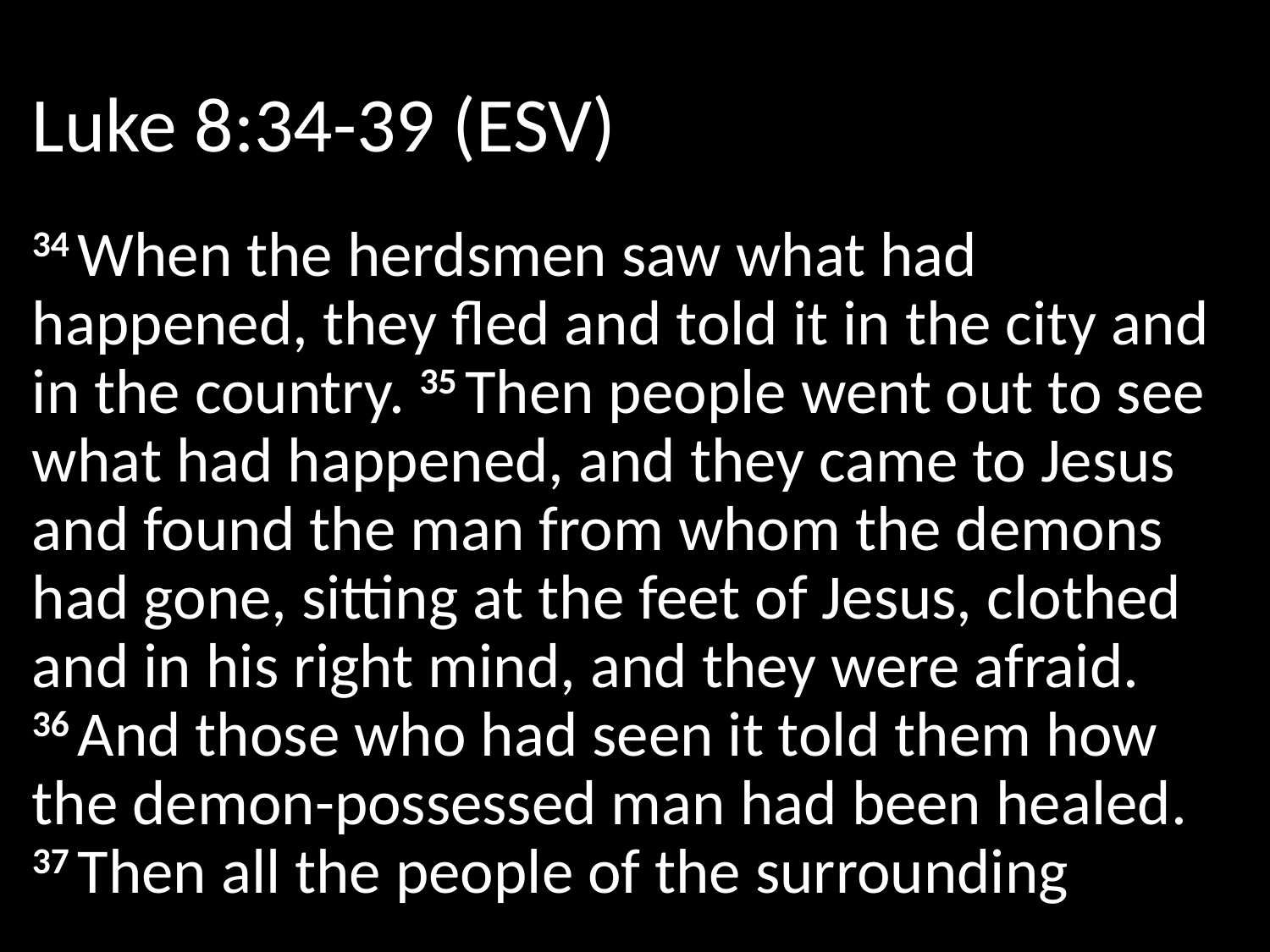

# Luke 8:34-39 (ESV)
34 When the herdsmen saw what had happened, they fled and told it in the city and in the country. 35 Then people went out to see what had happened, and they came to Jesus and found the man from whom the demons had gone, sitting at the feet of Jesus, clothed and in his right mind, and they were afraid. 36 And those who had seen it told them how the demon-possessed man had been healed. 37 Then all the people of the surrounding